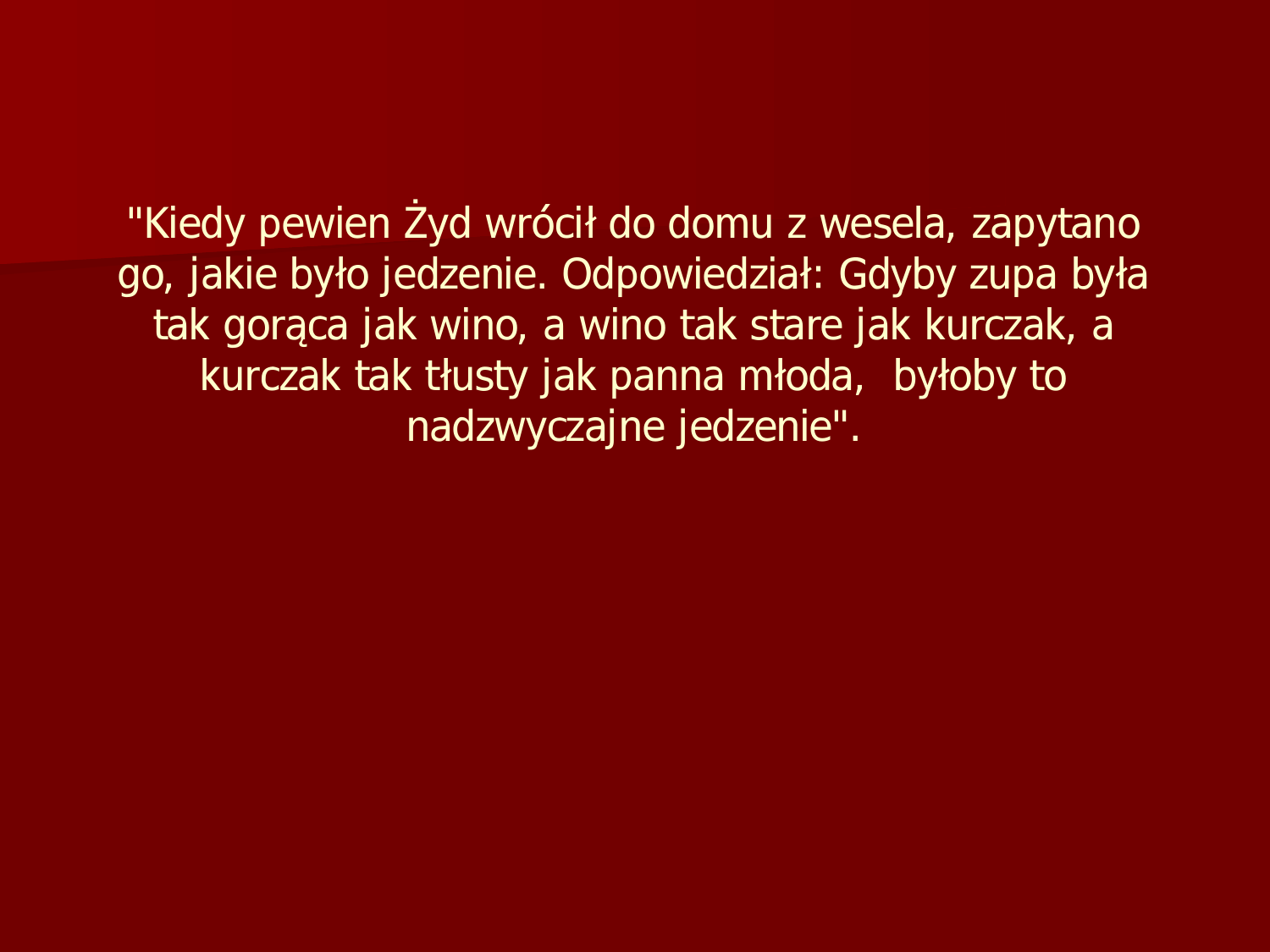

# "Kiedy pewien Żyd wrócił do domu z wesela, zapytano go, jakie było jedzenie. Odpowiedział: Gdyby zupa była tak gorąca jak wino, a wino tak stare jak kurczak, a kurczak tak tłusty jak panna młoda,  byłoby to nadzwyczajne jedzenie".